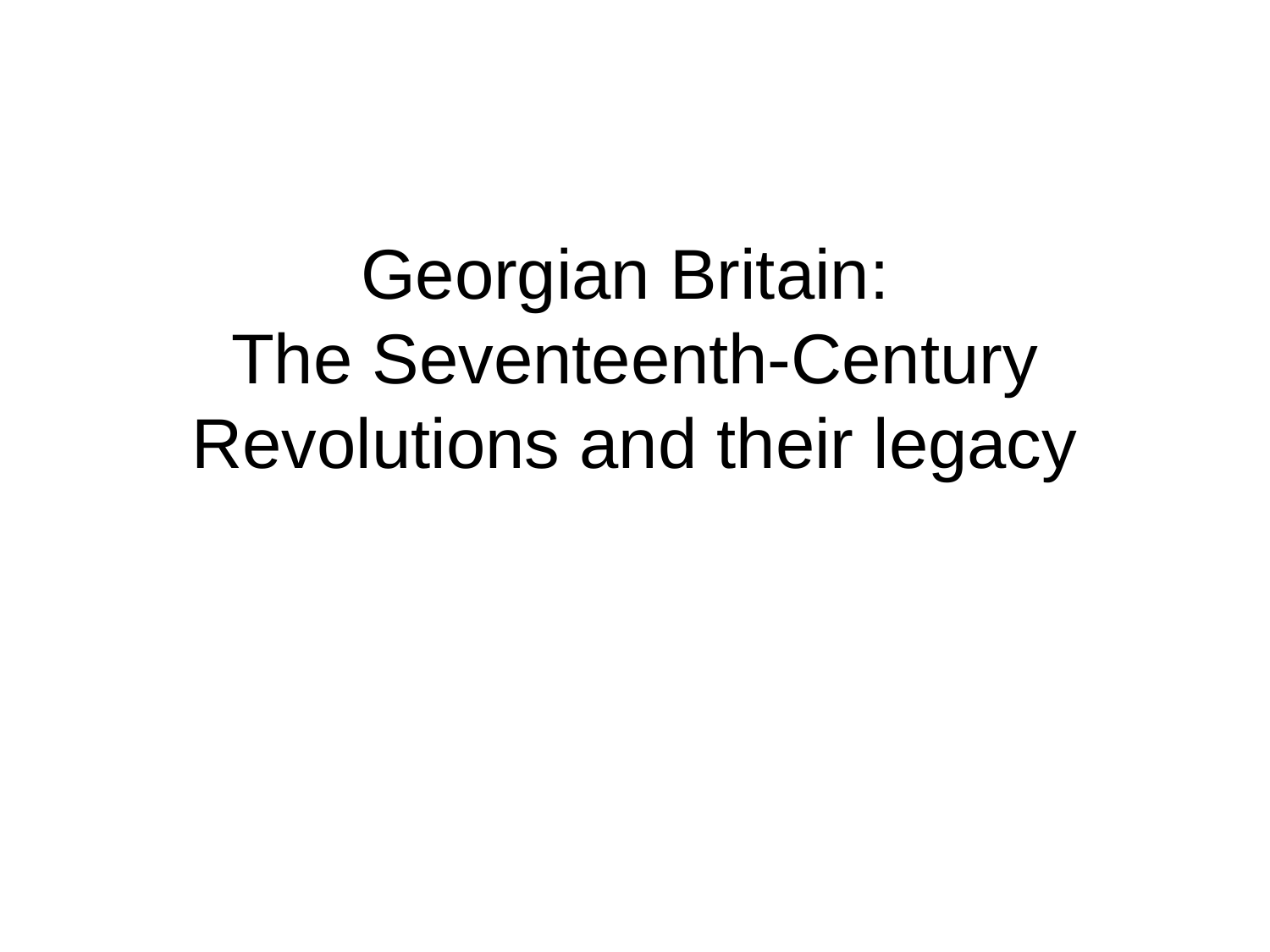

# Georgian Britain: The Seventeenth-Century Revolutions and their legacy